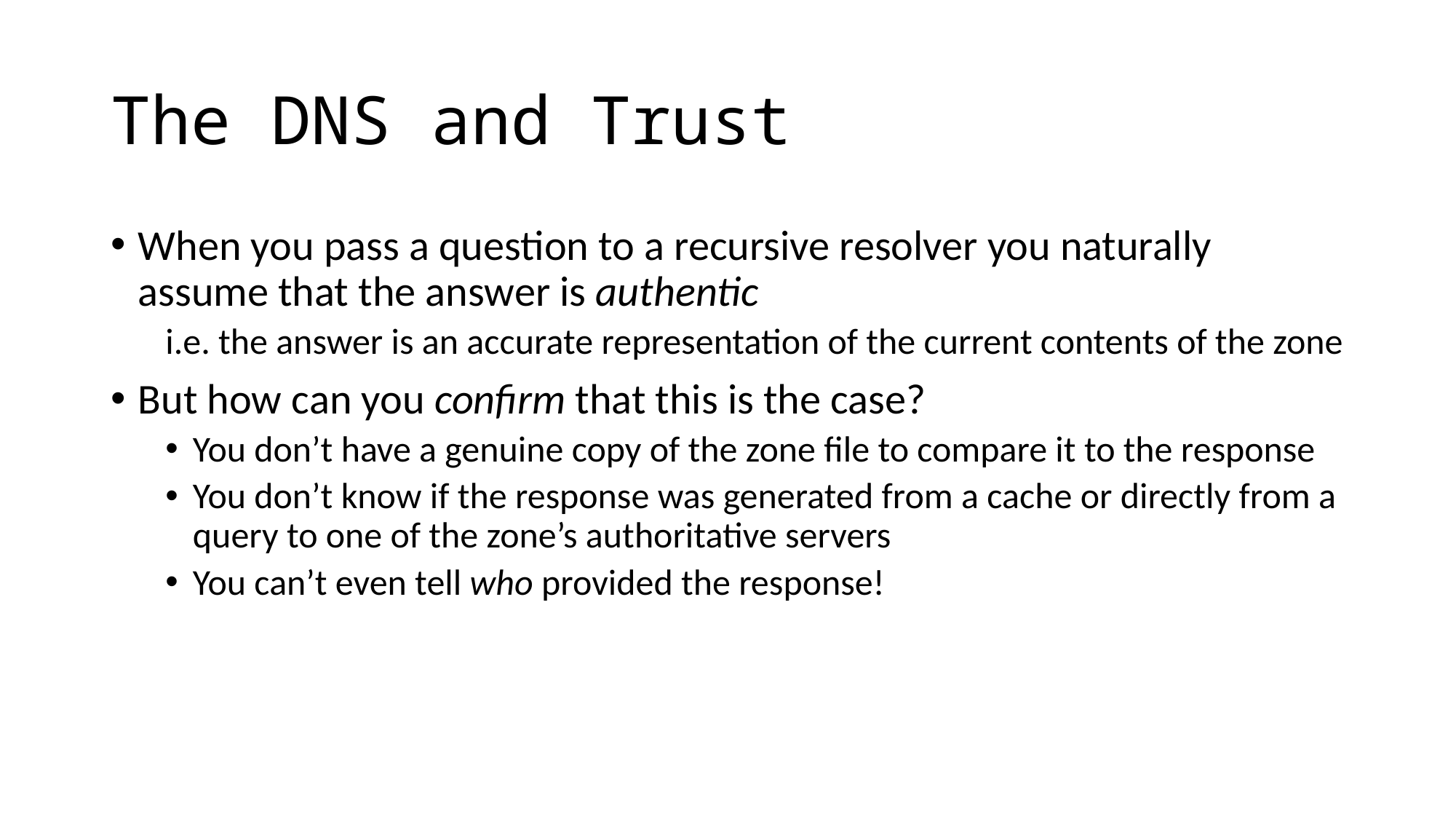

# The DNS and Trust
When you pass a question to a recursive resolver you naturally assume that the answer is authentic
i.e. the answer is an accurate representation of the current contents of the zone
But how can you confirm that this is the case?
You don’t have a genuine copy of the zone file to compare it to the response
You don’t know if the response was generated from a cache or directly from a query to one of the zone’s authoritative servers
You can’t even tell who provided the response!